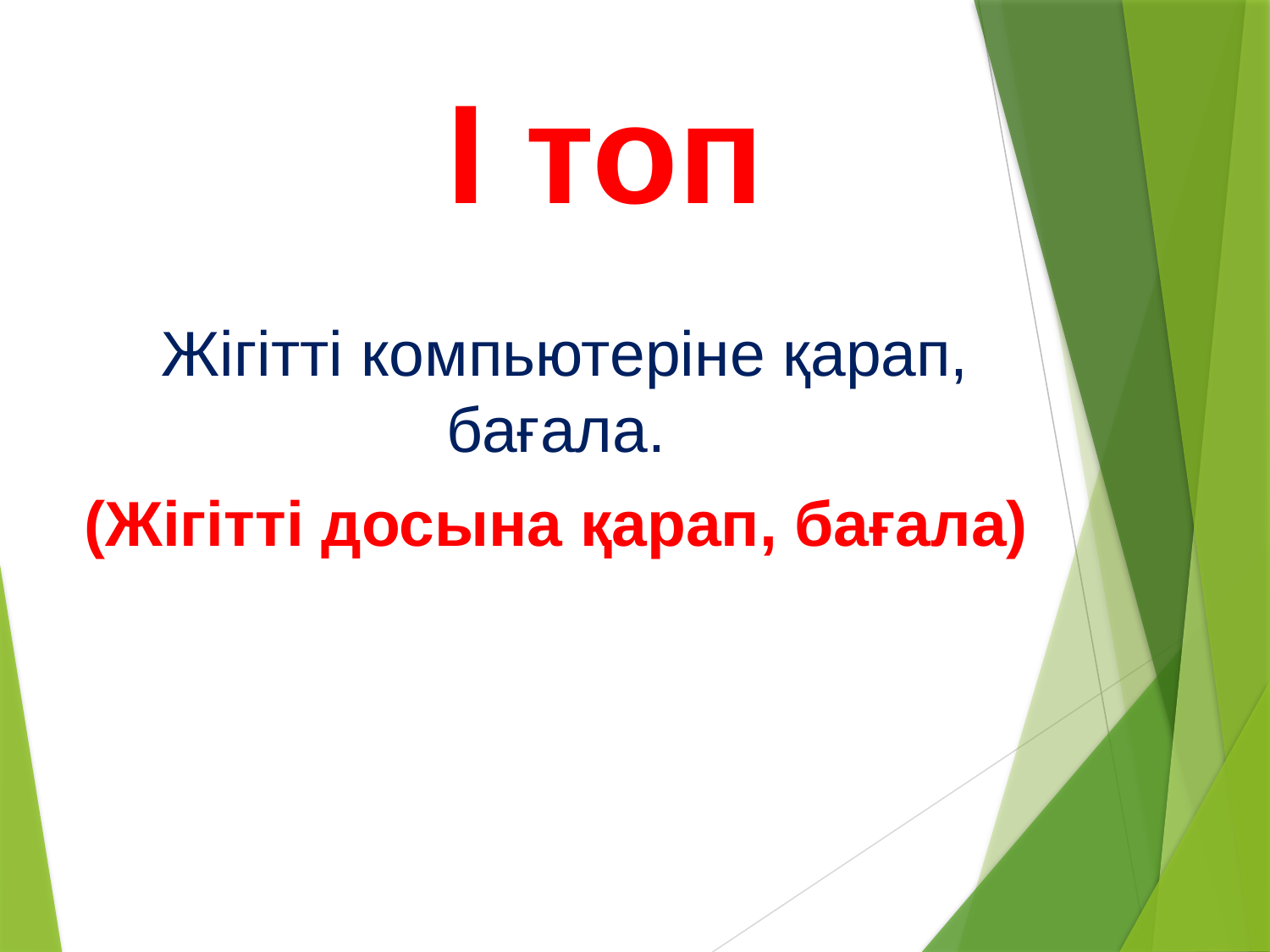

# I топ
Жігітті компьютеріне қарап, бағала.
(Жігітті досына қарап, бағала)